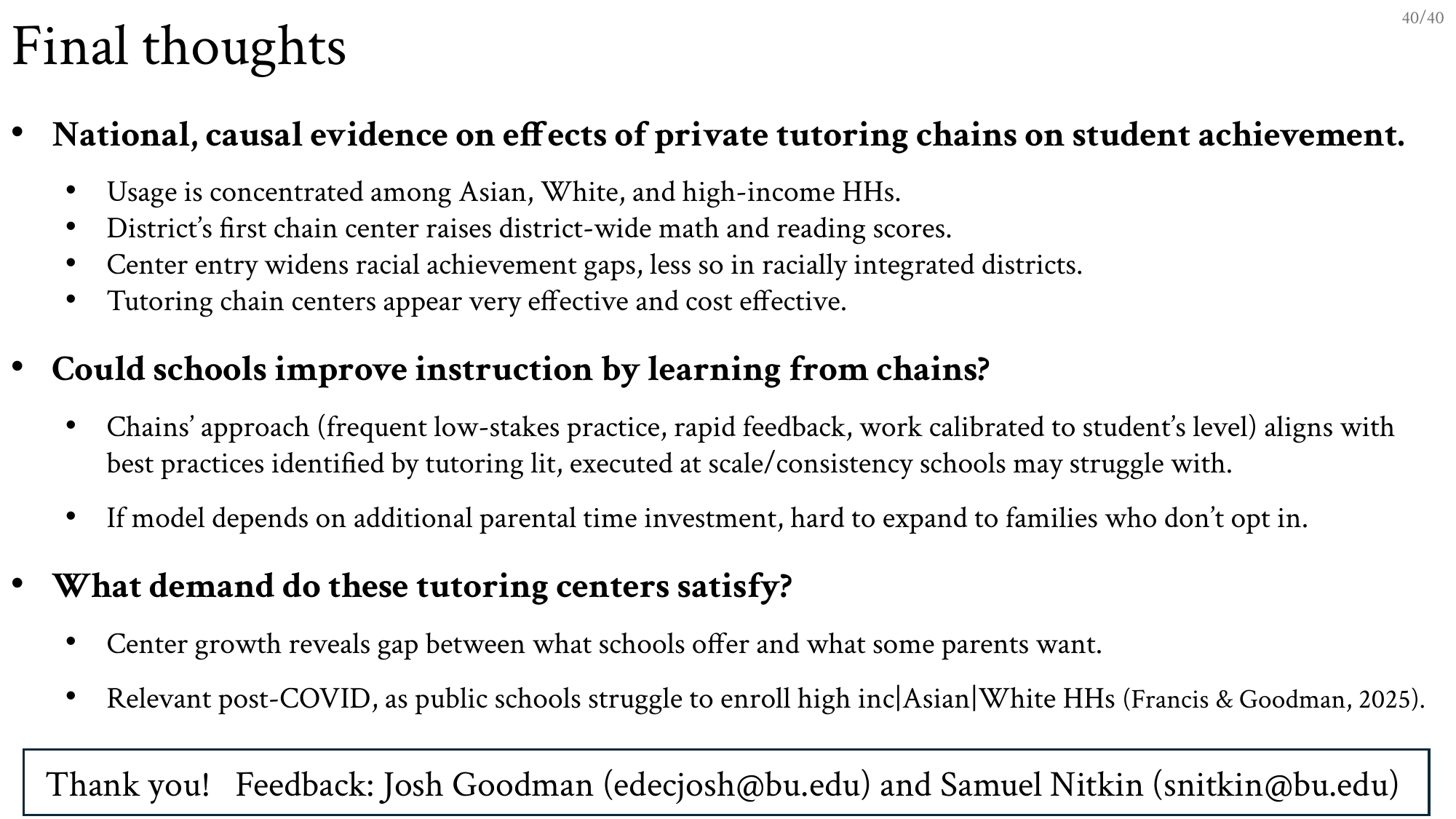

Final thoughts

National, causal evidence on effects of private tutoring chains on student achievement.
Usage is concentrated among Asian, White, and high-income HHs.
District’s first chain center raises district-wide math and reading scores.
Center entry widens racial achievement gaps, less so in racially integrated districts.
Tutoring chain centers appear very effective and cost effective.
Could schools improve instruction by learning from chains?
Chains’ approach (frequent low-stakes practice, rapid feedback, work calibrated to student’s level) aligns with best practices identified by tutoring lit, executed at scale/consistency schools may struggle with.
If model depends on additional parental time investment, hard to expand to families who don’t opt in.
What demand do these tutoring centers satisfy?
Center growth reveals gap between what schools offer and what some parents want.
Relevant post-COVID, as public schools struggle to enroll high inc|Asian|White HHs (Francis & Goodman, 2025).
Thank you!   Feedback: Josh Goodman (edecjosh@bu.edu) and Samuel Nitkin (snitkin@bu.edu)
40/40